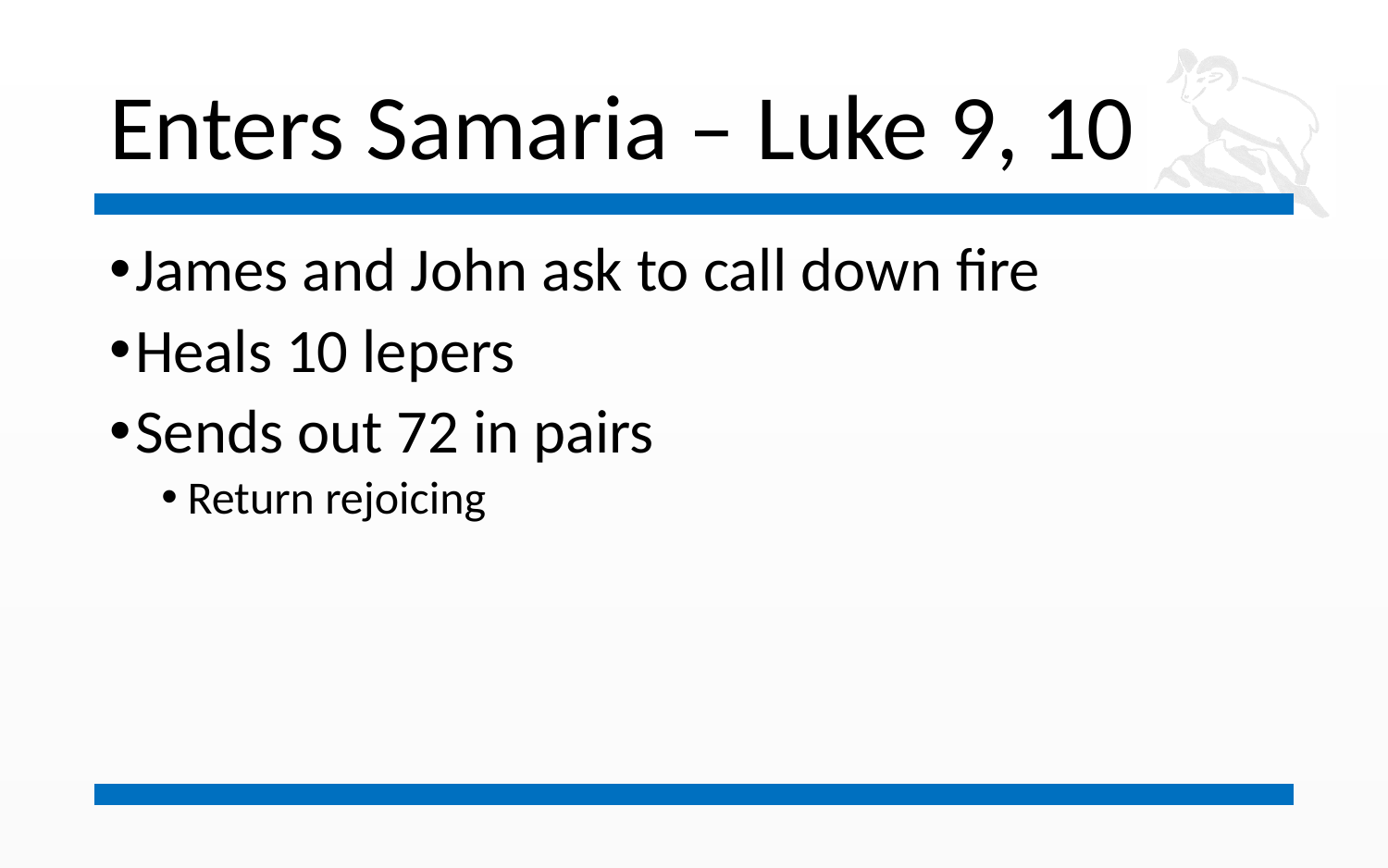

# Enters Samaria – Luke 9, 10
James and John ask to call down fire
Heals 10 lepers
Sends out 72 in pairs
Return rejoicing